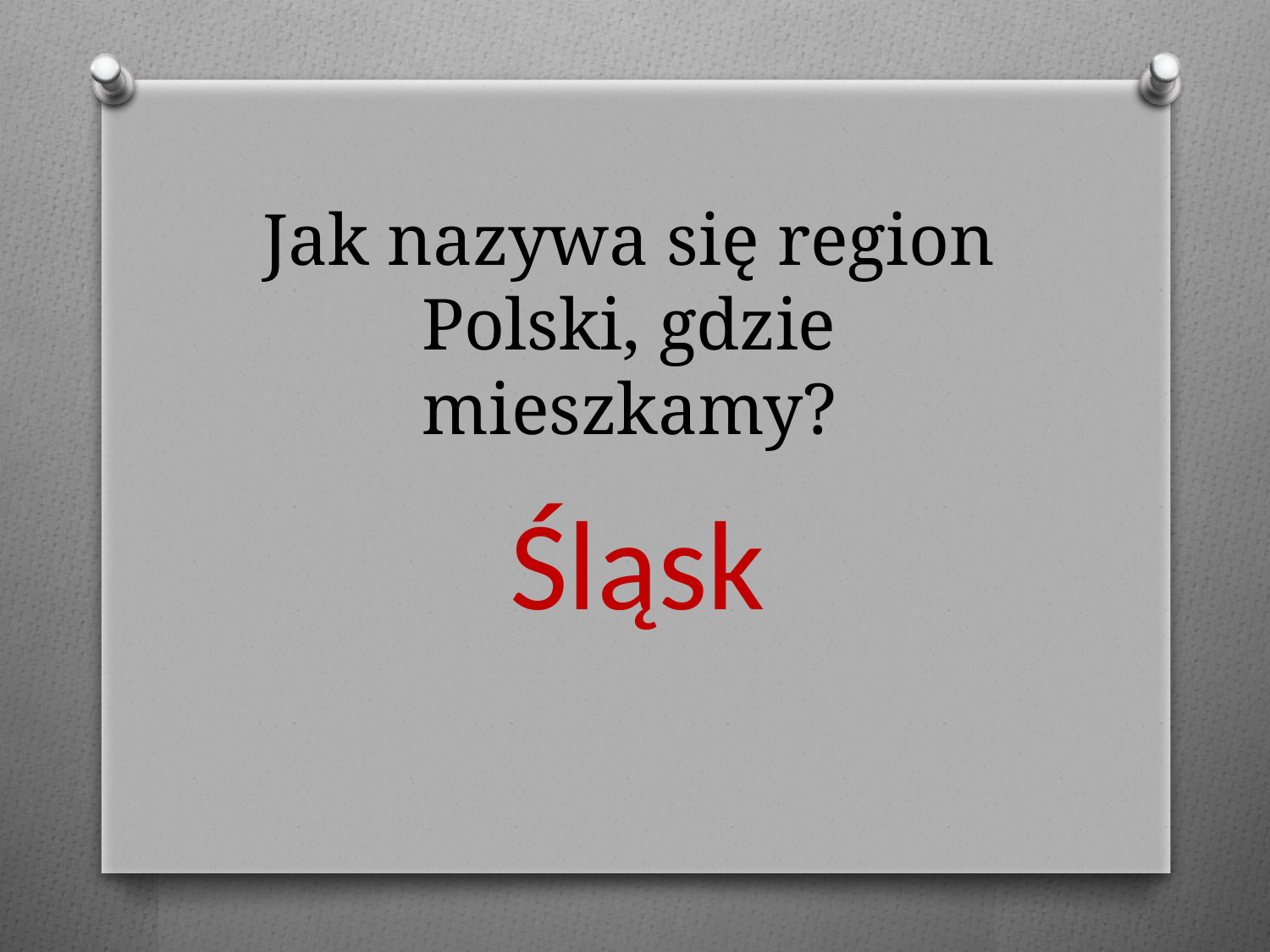

# Jak nazywa się region Polski, gdzie mieszkamy?
Śląsk